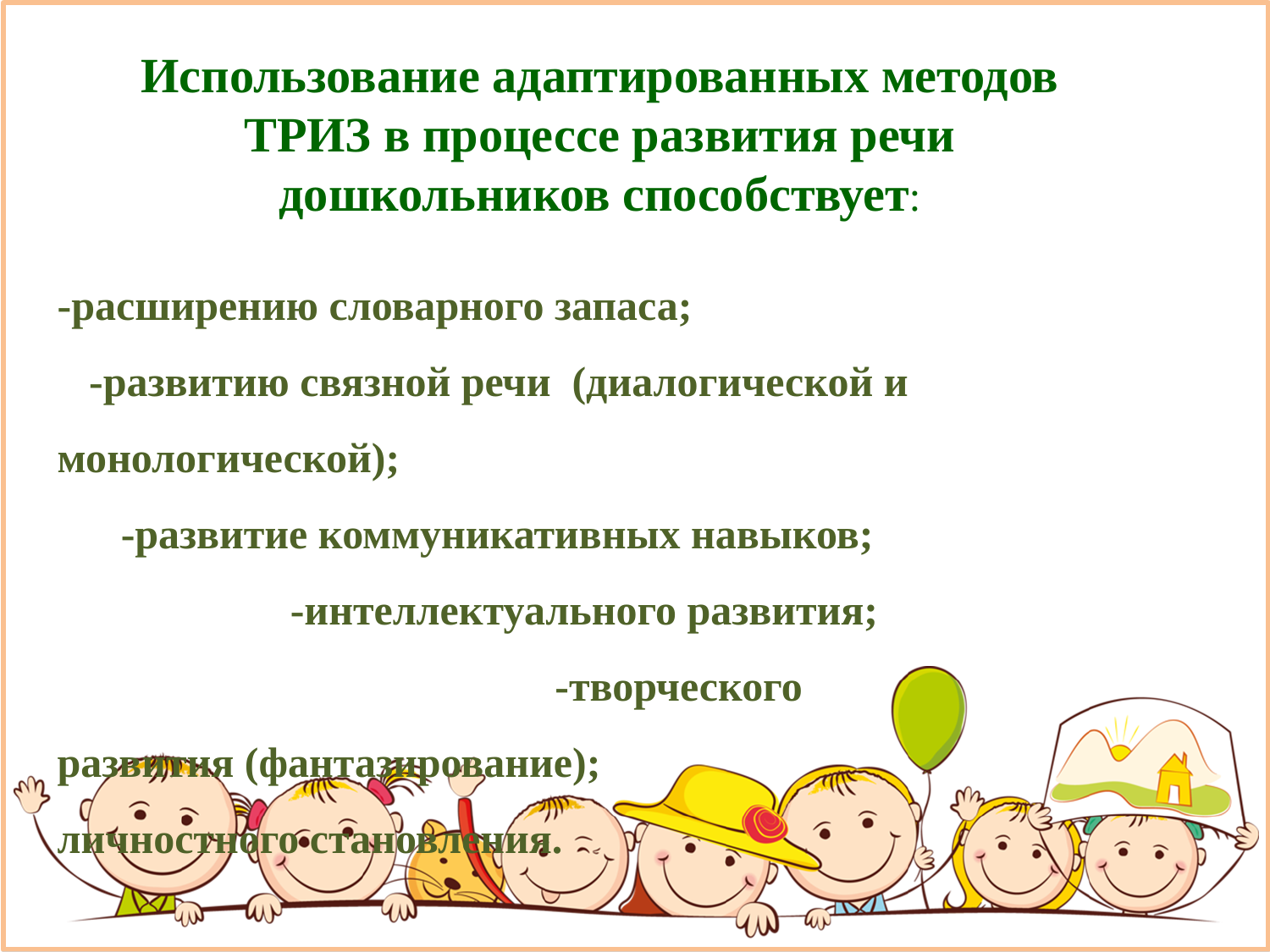

Использование адаптированных методов ТРИЗ в процессе развития речи дошкольников способствует:
-расширению словарного запаса;                              -развитию связной речи  (диалогической и монологической);                                                             -развитие коммуникативных навыков;                                -интеллектуального развития;                                                        -творческого развития (фантазирование);                       личностного становления.